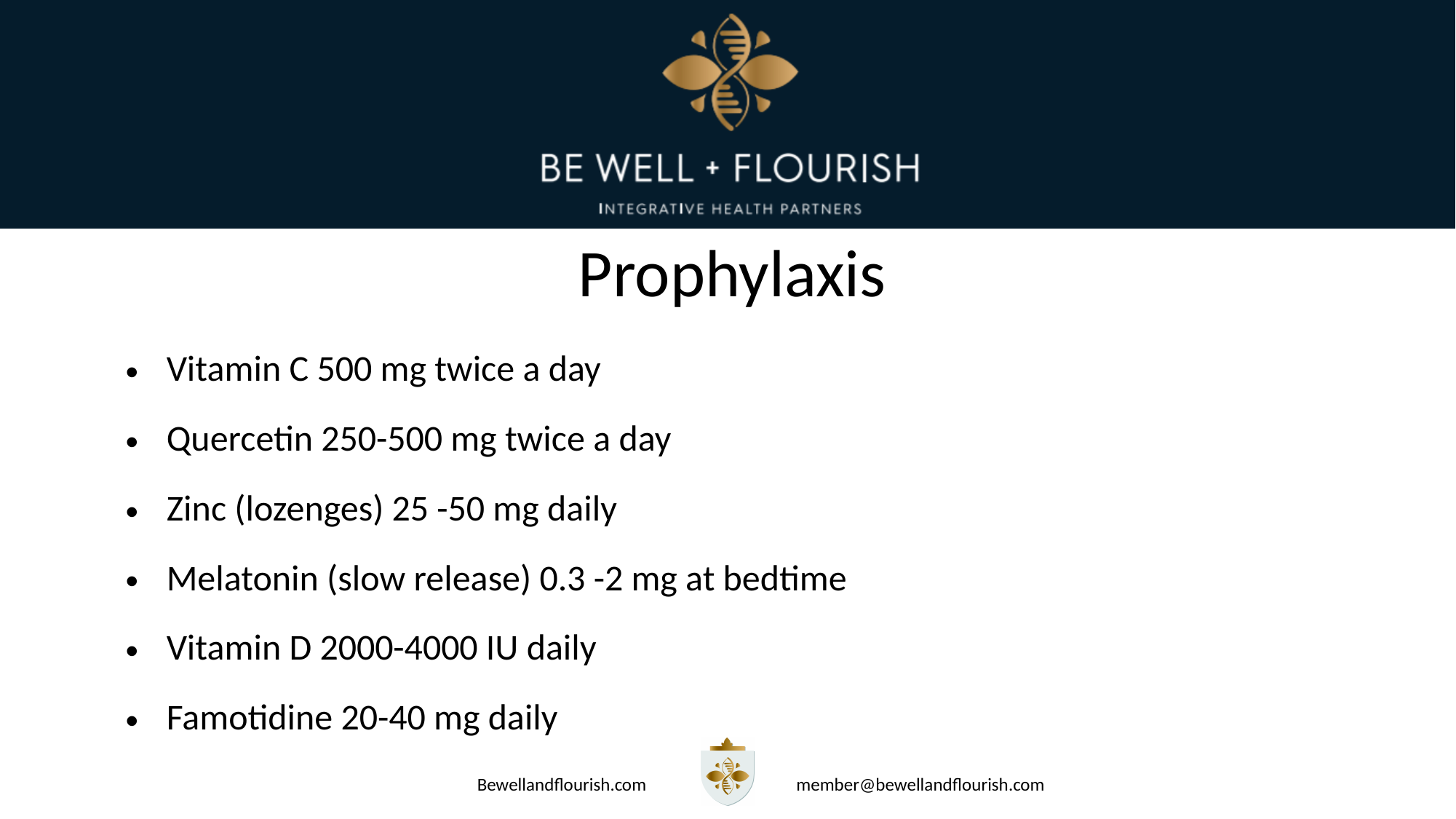

# Prophylaxis
Vitamin C 500 mg twice a day
Quercetin 250-500 mg twice a day
Zinc (lozenges) 25 -50 mg daily
Melatonin (slow release) 0.3 -2 mg at bedtime
Vitamin D 2000-4000 IU daily
Famotidine 20-40 mg daily
member@bewellandflourish.com
Bewellandflourish.com